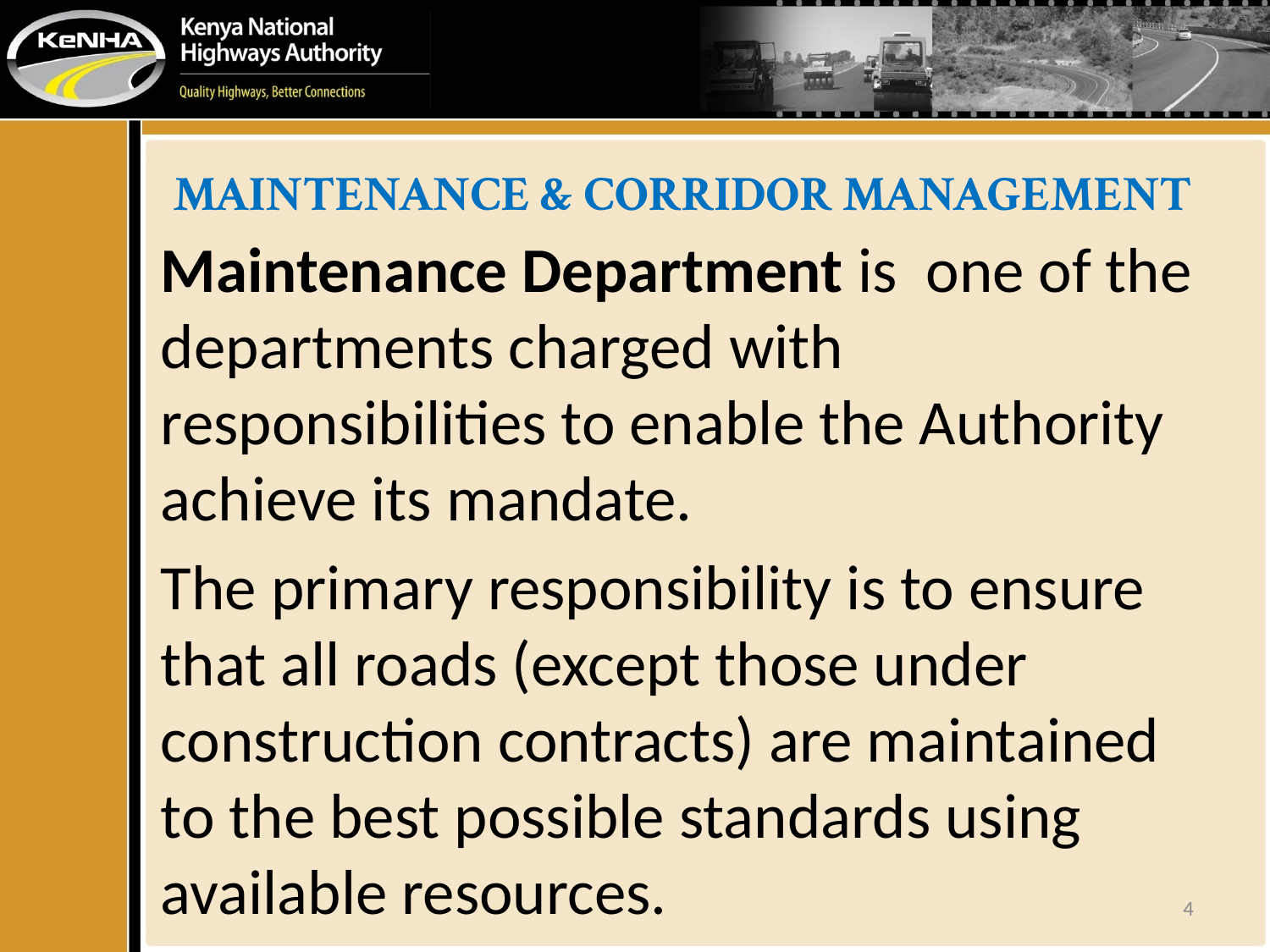

# MAINTENANCE & CORRIDOR MANAGEMENT
Maintenance Department is  one of the departments charged with responsibilities to enable the Authority achieve its mandate.
The primary responsibility is to ensure that all roads (except those under construction contracts) are maintained to the best possible standards using available resources.

4